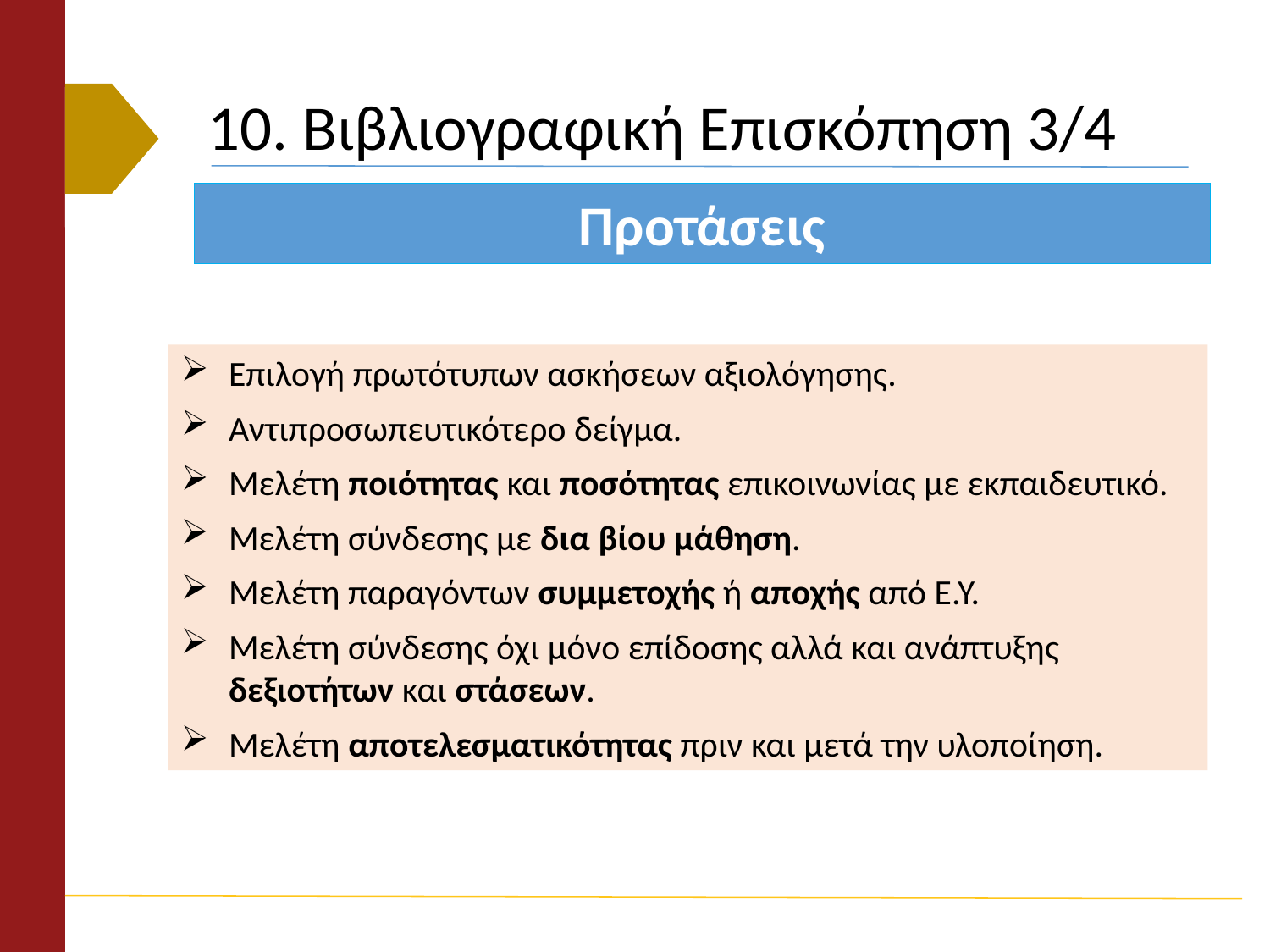

# 10. Βιβλιογραφική Επισκόπηση 3/4
Προτάσεις
Επιλογή πρωτότυπων ασκήσεων αξιολόγησης.
Αντιπροσωπευτικότερο δείγμα.
Μελέτη ποιότητας και ποσότητας επικοινωνίας με εκπαιδευτικό.
Μελέτη σύνδεσης με δια βίου μάθηση.
Μελέτη παραγόντων συμμετοχής ή αποχής από Ε.Υ.
Μελέτη σύνδεσης όχι μόνο επίδοσης αλλά και ανάπτυξης δεξιοτήτων και στάσεων.
Μελέτη αποτελεσματικότητας πριν και μετά την υλοποίηση.